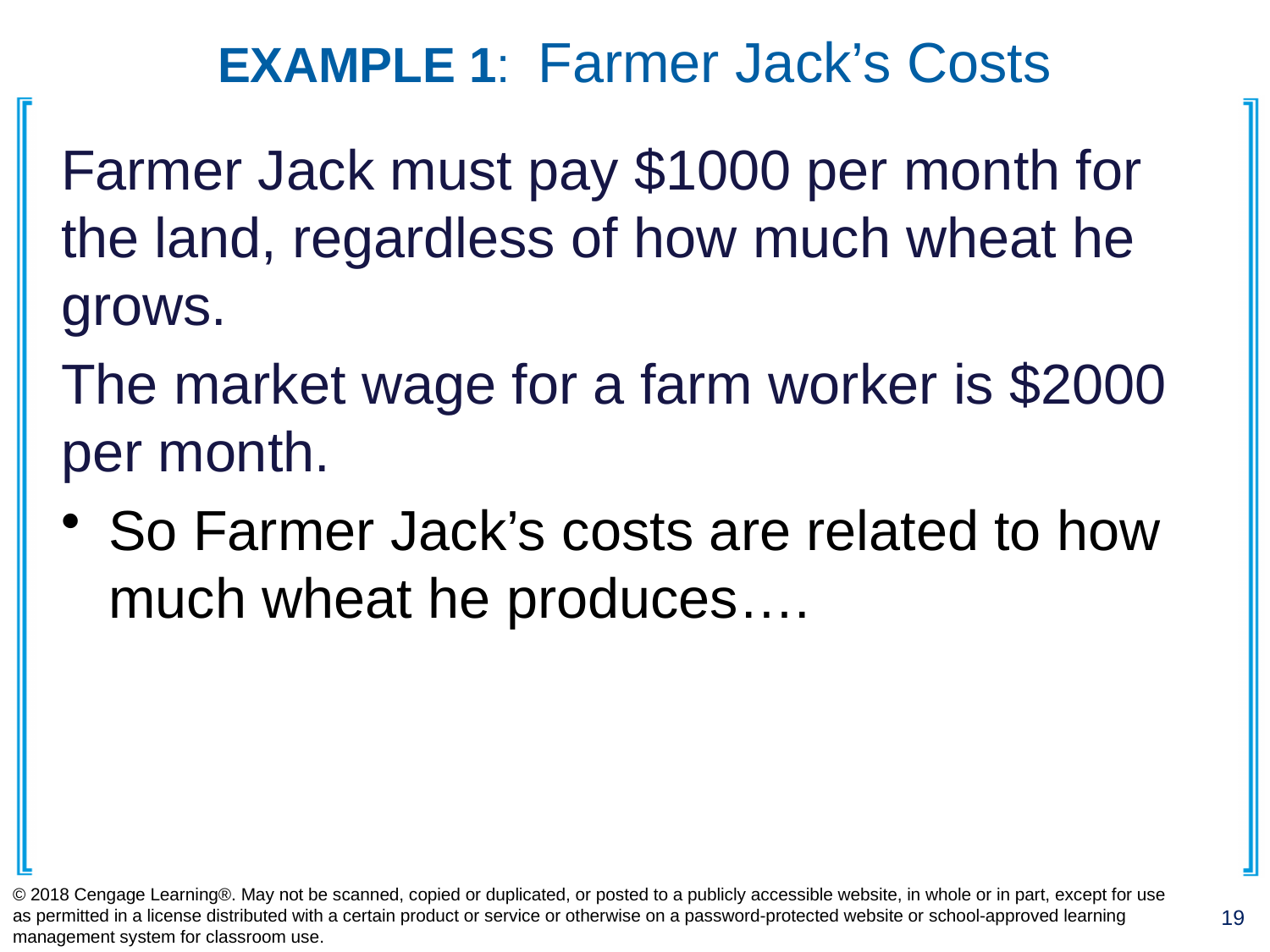

# EXAMPLE 1:  Farmer Jack’s Costs
Farmer Jack must pay $1000 per month for the land, regardless of how much wheat he grows.
The market wage for a farm worker is $2000 per month.
So Farmer Jack’s costs are related to how much wheat he produces….

© 2018 Cengage Learning®. May not be scanned, copied or duplicated, or posted to a publicly accessible website, in whole or in part, except for use as permitted in a license distributed with a certain product or service or otherwise on a password-protected website or school-approved learning management system for classroom use.
19